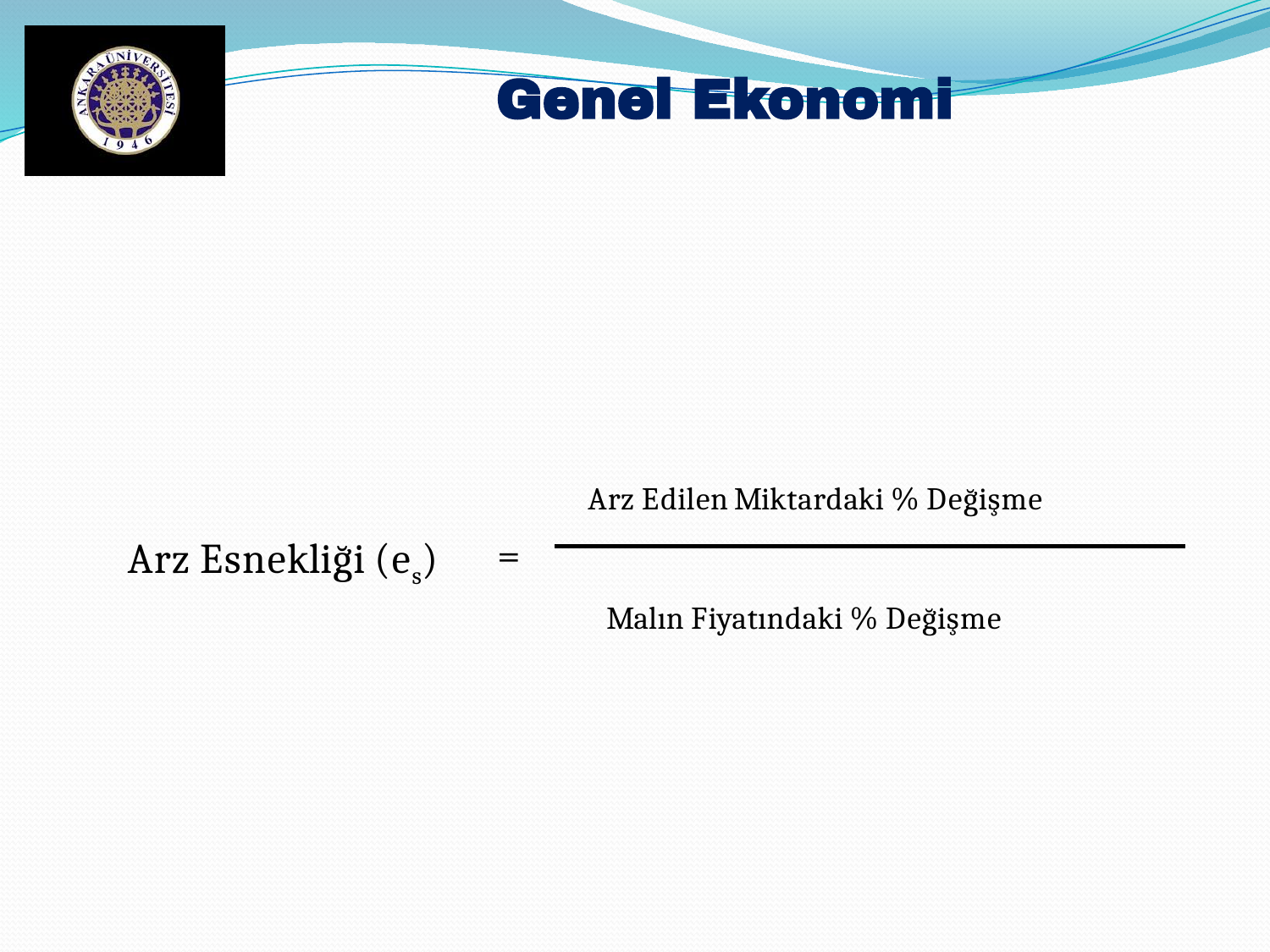

Genel Ekonomi
Arz Edilen Miktardaki % Değişme
Arz Esnekliği (es)
=
Malın Fiyatındaki % Değişme